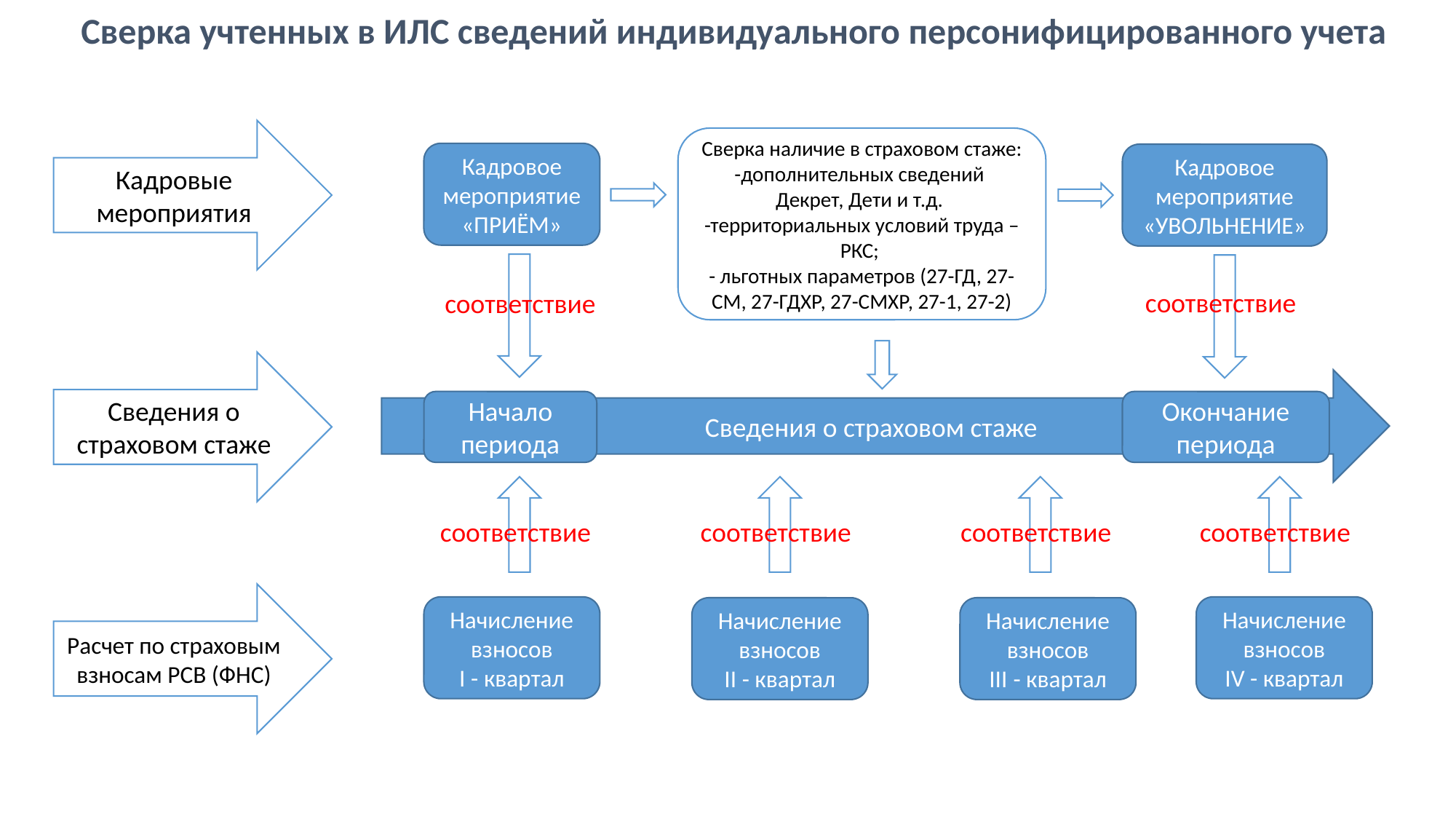

Сверка учтенных в ИЛС сведений индивидуального персонифицированного учета
Кадровые мероприятия
Сверка наличие в страховом стаже:
-дополнительных сведений
Декрет, Дети и т.д.
-территориальных условий труда – РКС;
- льготных параметров (27-ГД, 27-СМ, 27-ГДХР, 27-СМХР, 27-1, 27-2)
Кадровое мероприятие
«ПРИЁМ»
Кадровое мероприятие
«УВОЛЬНЕНИЕ»

соответствие
соответствие

Сведения о страховом стаже
Сведения о страховом стаже
Начало периода
Окончание периода

соответствие
соответствие
соответствие
соответствие
Расчет по страховым взносам РСВ (ФНС)
Начисление взносов
I - квартал
Начисление взносов
IV - квартал
Начисление взносов
II - квартал
Начисление взносов
III - квартал